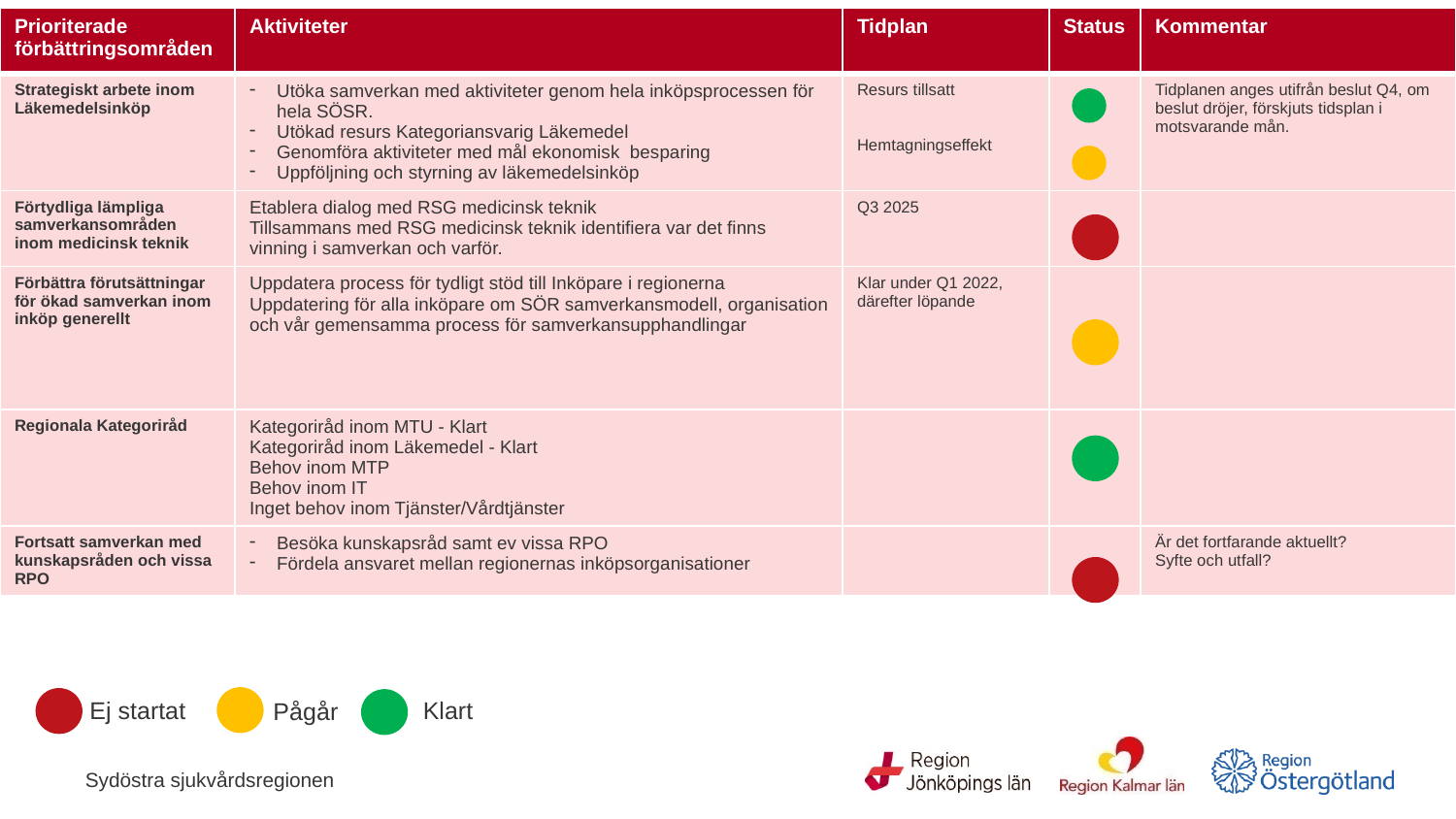

| Prioriterade förbättringsområden | Aktiviteter | Tidplan | Status | Kommentar |
| --- | --- | --- | --- | --- |
| Strategiskt arbete inom Läkemedelsinköp | Utöka samverkan med aktiviteter genom hela inköpsprocessen för hela SÖSR. Utökad resurs Kategoriansvarig Läkemedel Genomföra aktiviteter med mål ekonomisk besparing Uppföljning och styrning av läkemedelsinköp | Resurs tillsatt Hemtagningseffekt |  | Tidplanen anges utifrån beslut Q4, om beslut dröjer, förskjuts tidsplan i motsvarande mån. |
| Förtydliga lämpliga samverkansområden inom medicinsk teknik | Etablera dialog med RSG medicinsk teknik Tillsammans med RSG medicinsk teknik identifiera var det finns vinning i samverkan och varför. | Q3 2025 |  |  |
| Förbättra förutsättningar för ökad samverkan inom inköp generellt | Uppdatera process för tydligt stöd till Inköpare i regionerna Uppdatering för alla inköpare om SÖR samverkansmodell, organisation och vår gemensamma process för samverkansupphandlingar | Klar under Q1 2022, därefter löpande |  |  |
| Regionala Kategoriråd | Kategoriråd inom MTU - Klart Kategoriråd inom Läkemedel - Klart Behov inom MTP Behov inom IT Inget behov inom Tjänster/Vårdtjänster |  |  |  |
| Fortsatt samverkan med kunskapsråden och vissa RPO | Besöka kunskapsråd samt ev vissa RPO Fördela ansvaret mellan regionernas inköpsorganisationer |  |  | Är det fortfarande aktuellt? Syfte och utfall? |

Ej startat
Klart
Pågår